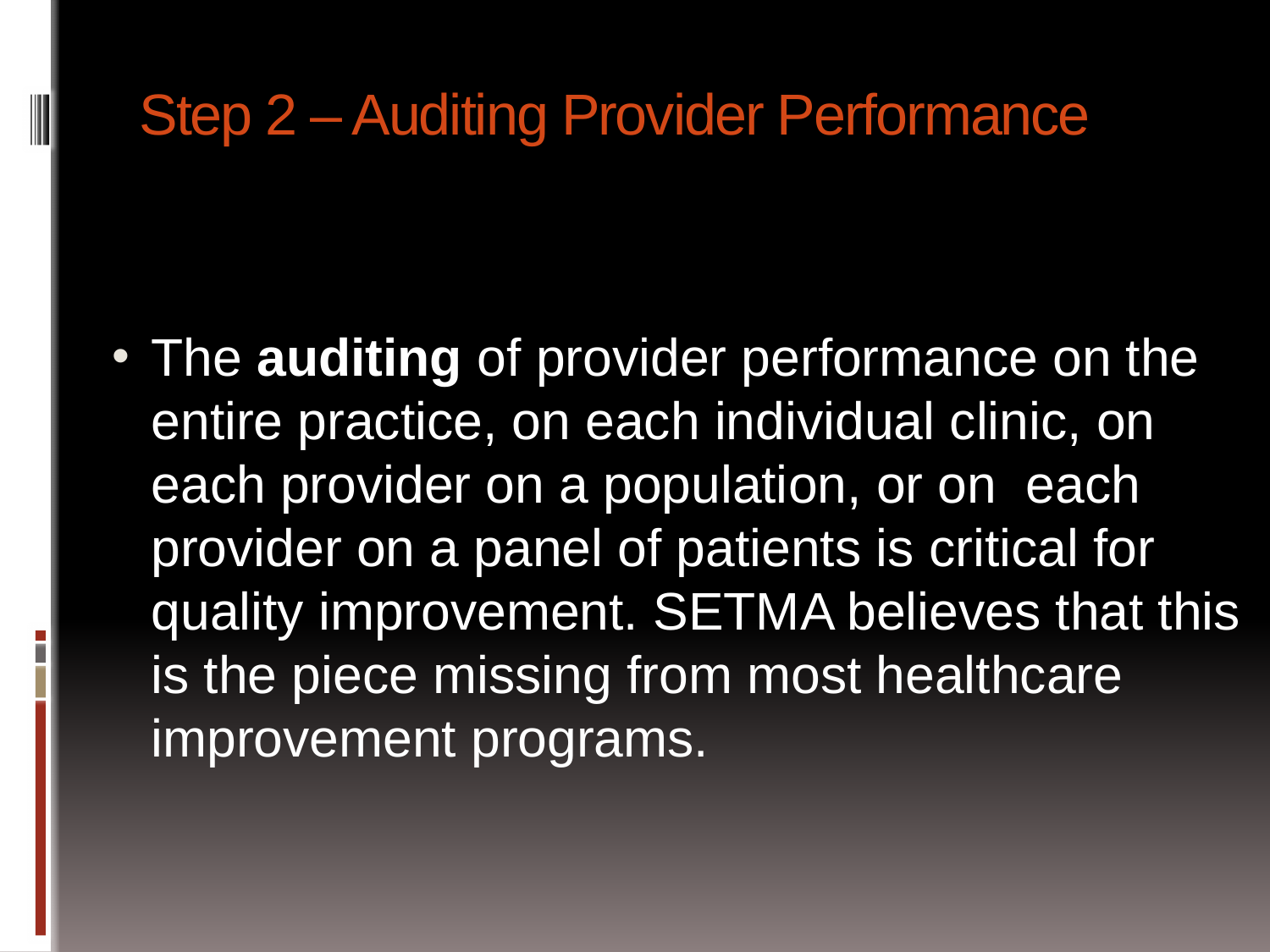

# Step 2 – Auditing Provider Performance
The auditing of provider performance on the entire practice, on each individual clinic, on each provider on a population, or on  each provider on a panel of patients is critical for quality improvement. SETMA believes that this is the piece missing from most healthcare improvement programs.